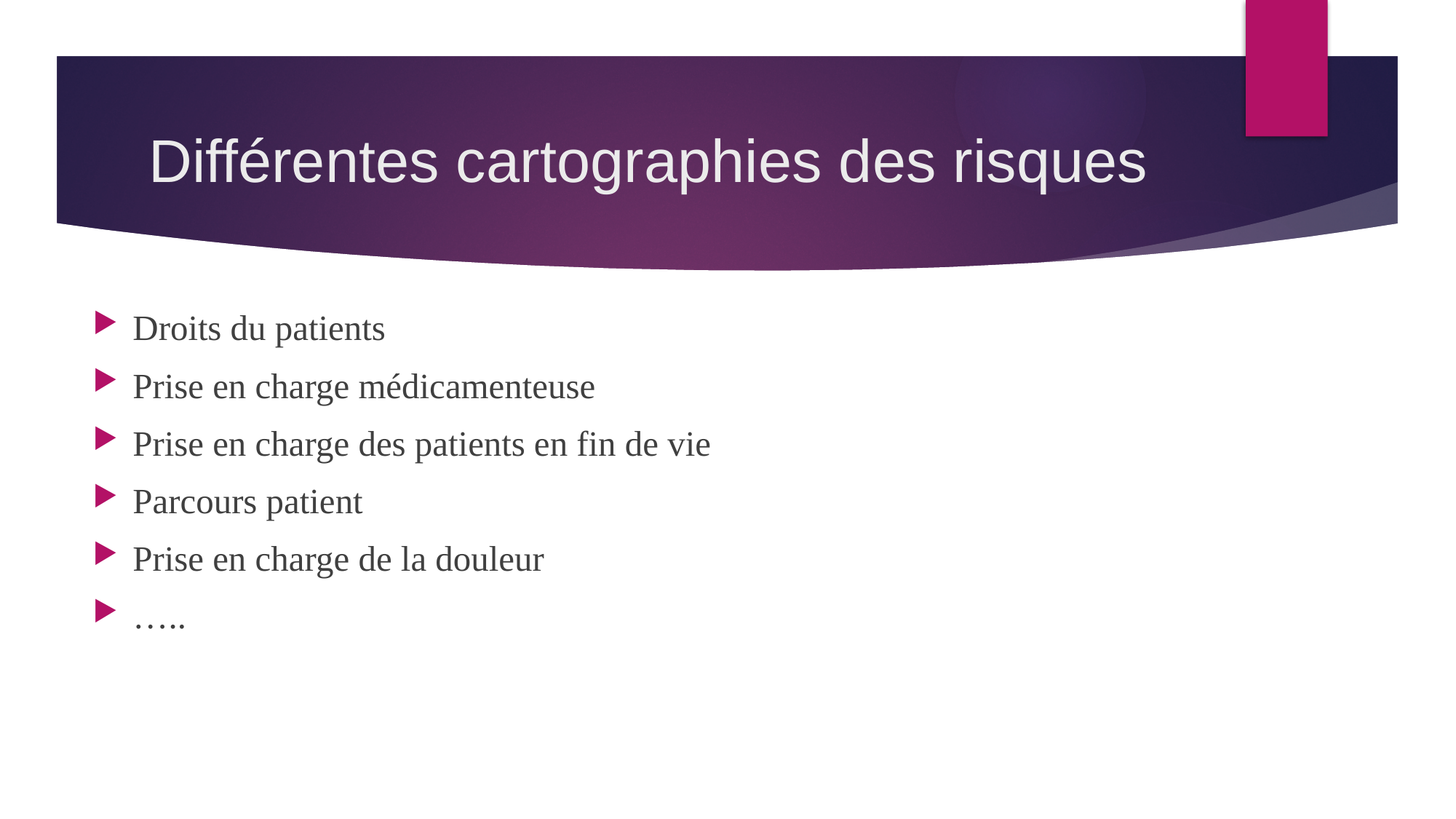

# Différentes cartographies des risques
Droits du patients
Prise en charge médicamenteuse
Prise en charge des patients en fin de vie
Parcours patient
Prise en charge de la douleur
…..